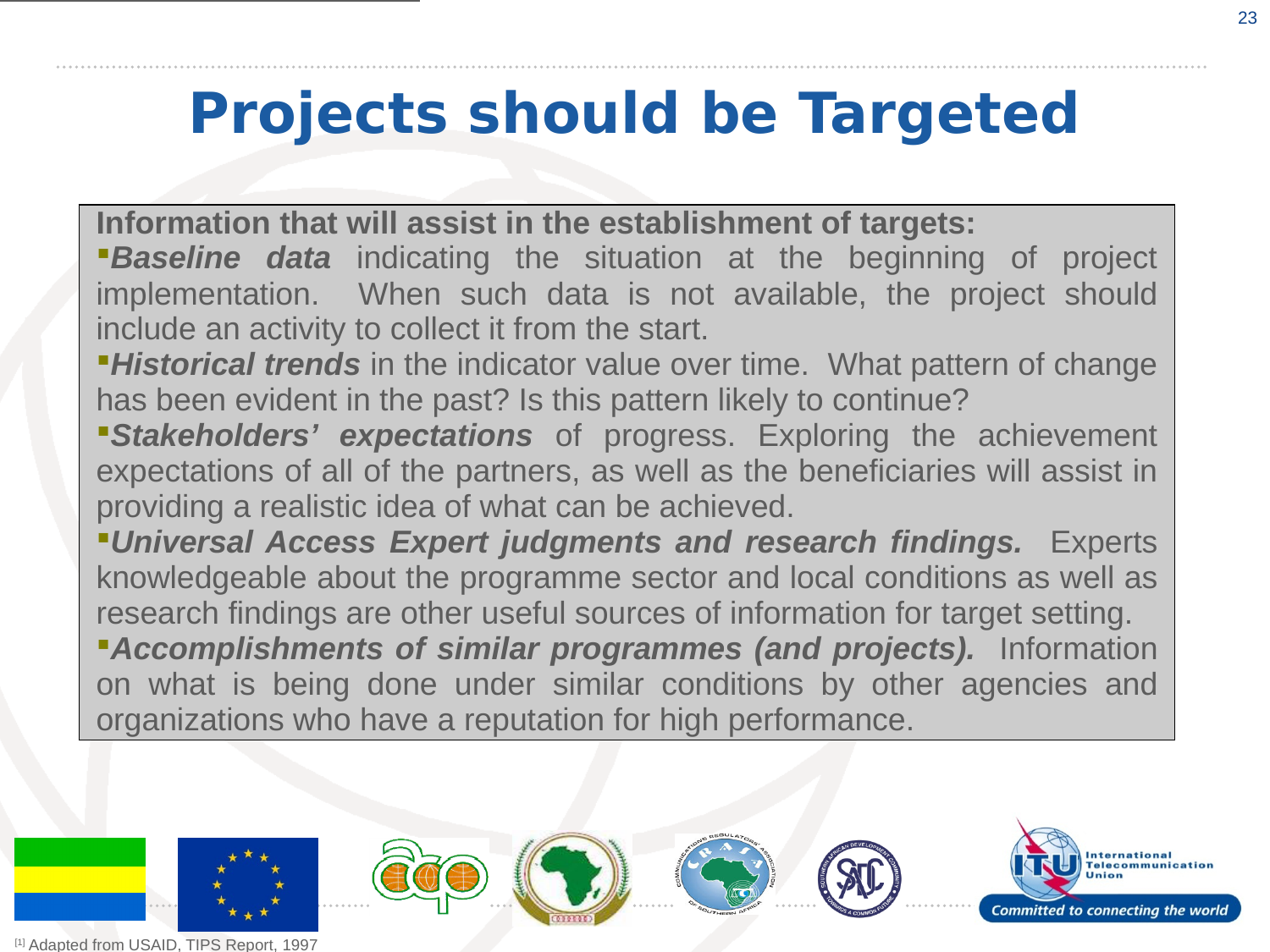

23
# Projects should be Targeted
| Information that will assist in the establishment of targets: Baseline data indicating the situation at the beginning of project implementation. When such data is not available, the project should include an activity to collect it from the start. Historical trends in the indicator value over time. What pattern of change has been evident in the past? Is this pattern likely to continue? Stakeholders’ expectations of progress. Exploring the achievement expectations of all of the partners, as well as the beneficiaries will assist in providing a realistic idea of what can be achieved. Universal Access Expert judgments and research findings. Experts knowledgeable about the programme sector and local conditions as well as research findings are other useful sources of information for target setting. Accomplishments of similar programmes (and projects). Information on what is being done under similar conditions by other agencies and organizations who have a reputation for high performance. |
| --- |
[1] Adapted from USAID, TIPS Report, 1997